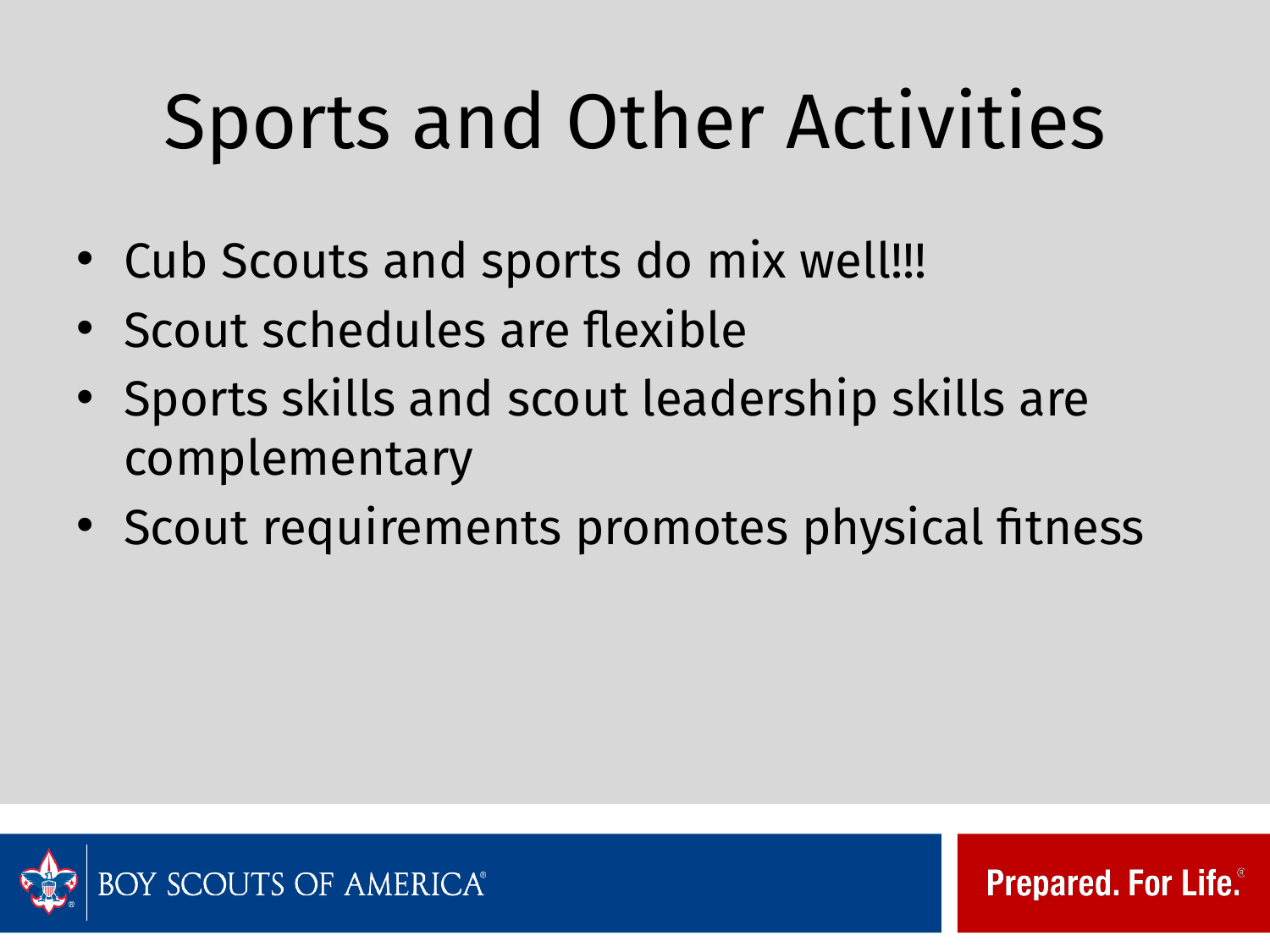

# Sports and Other Activities
Cub Scouts and sports do mix well!!!
Scout schedules are flexible
Sports skills and scout leadership skills are complementary
Scout requirements promotes physical fitness